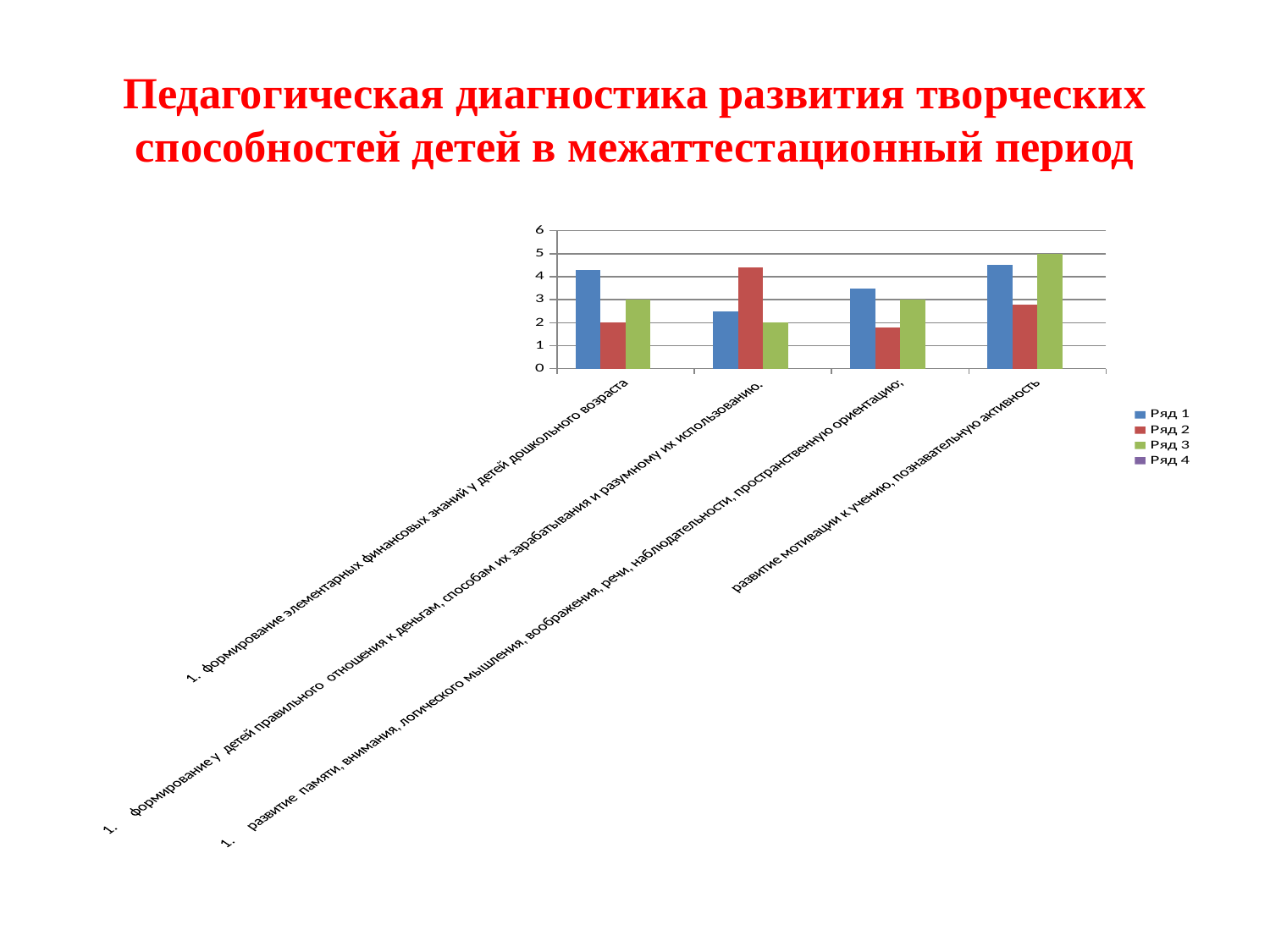

# Педагогическая диагностика развития творческих способностей детей в межаттестационный период

### Chart

| Category | Ряд 1 | Ряд 2 | Ряд 3 | Ряд 4 |
|---|---|---|---|---|
| 1.  формирование элементарных финансовых знаний у детей дошкольного возраста | 4.3 | 2.0 | 3.0 | None |
| 1.      формирование у  детей правильного  отношения к деньгам, способам их зарабатывания и разумному их использованию.  | 2.5 | 4.4 | 2.0 | None |
| 1.      развитие  памяти, внимания, логического мышления, воображения, речи, наблюдательности, пространственную ориентацию; | 3.5 | 1.8 | 3.0 | None |
| развитие мотивации к учению, познавательную активность | 4.5 | 2.8 | 5.0 | None |